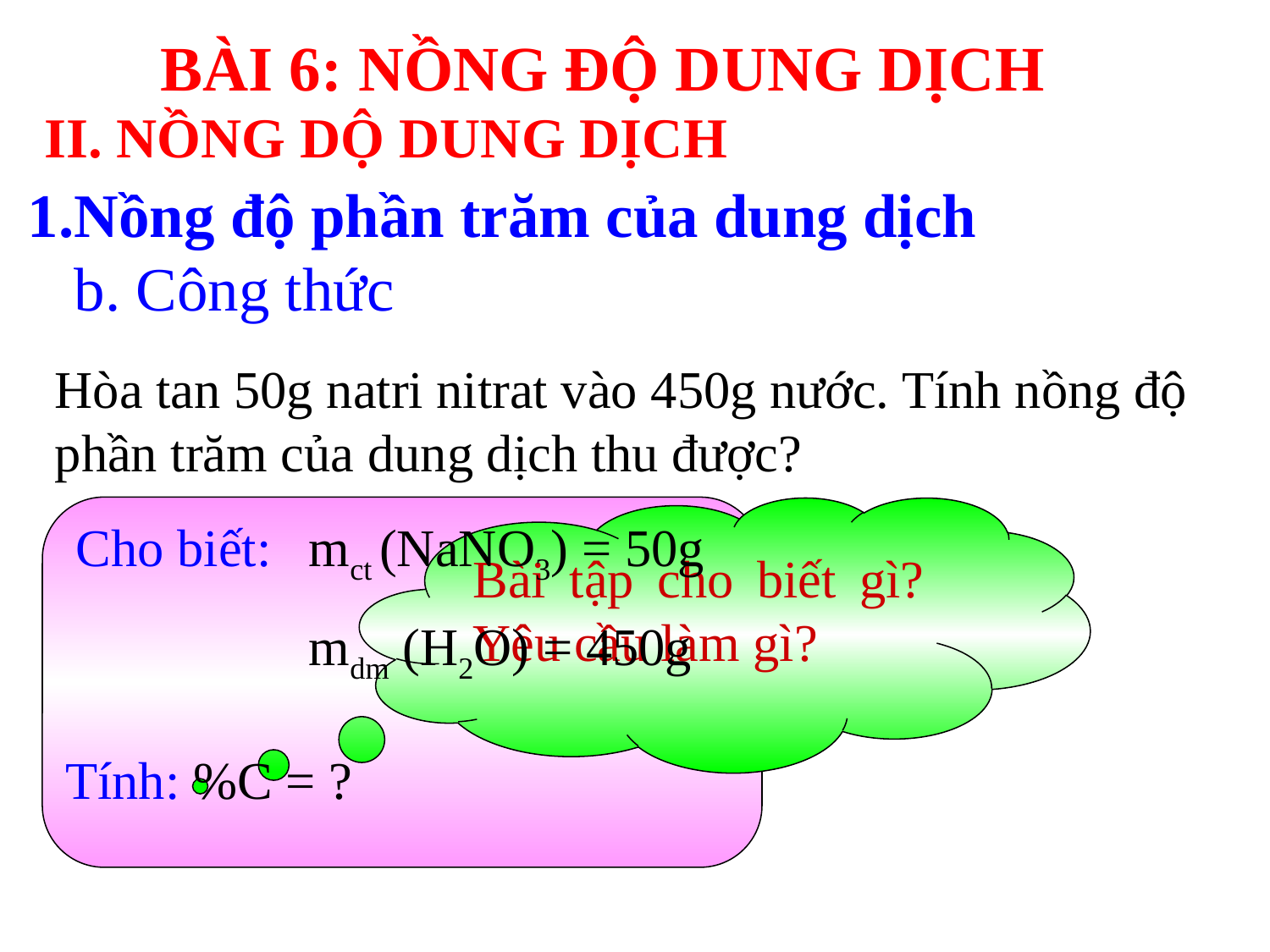

BÀI 6: NỒNG ĐỘ DUNG DỊCH
II. NỒNG DỘ DUNG DỊCH
 1.Nồng độ phần trăm của dung dịch
    b. Công thức
Hòa tan 50g natri nitrat vào 450g nước. Tính nồng độ phần trăm của dung dịch thu được?

Bài tập cho biết gì? Yêu cầu làm gì?
Cho biết:
mct (NaNO3) = 50g
mdm (H2O) = 450g
Tính: %C = ?